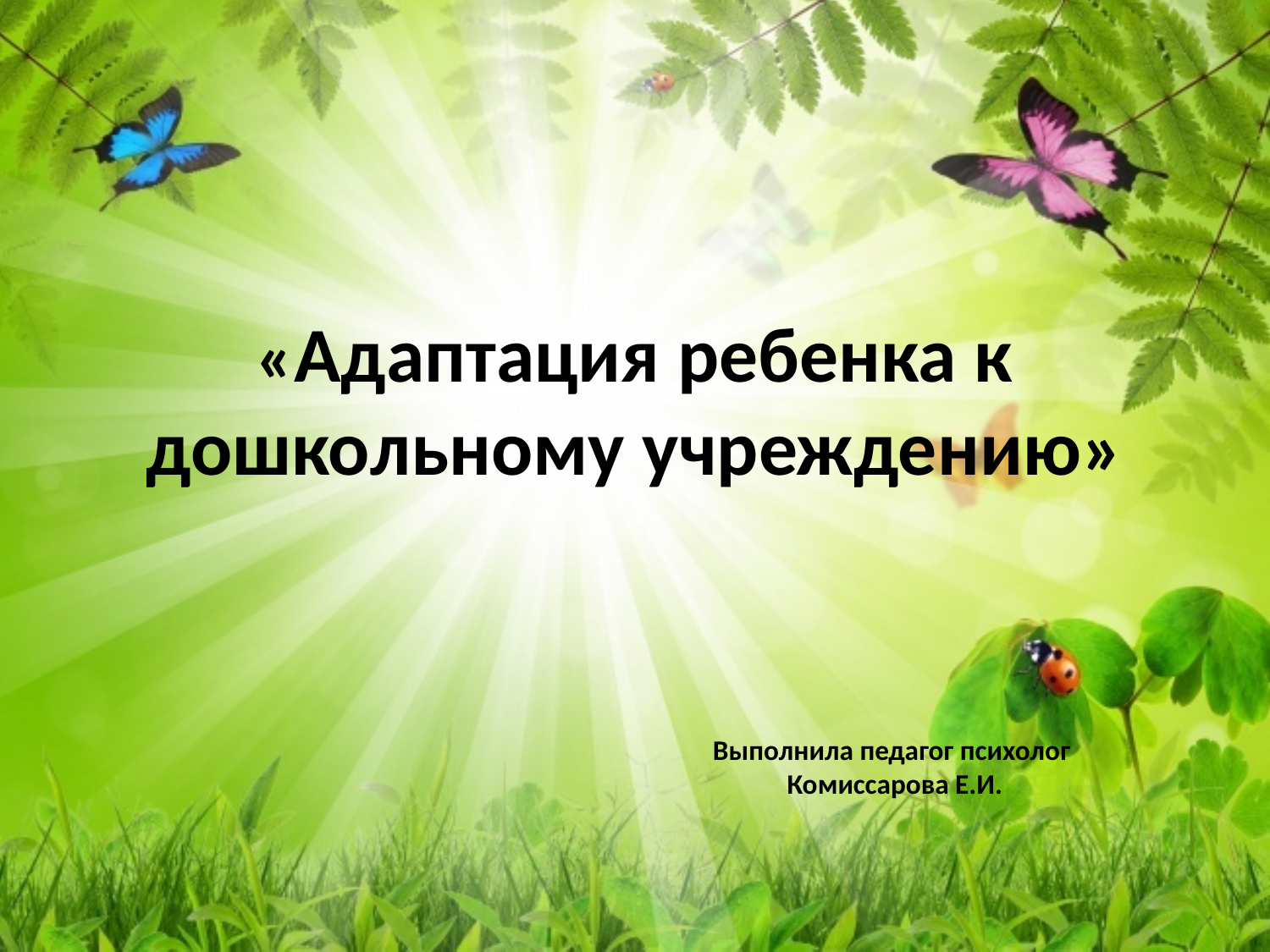

# «Адаптация ребенка к дошкольному учреждению»
Выполнила педагог психолог  Комиссарова Е.И.